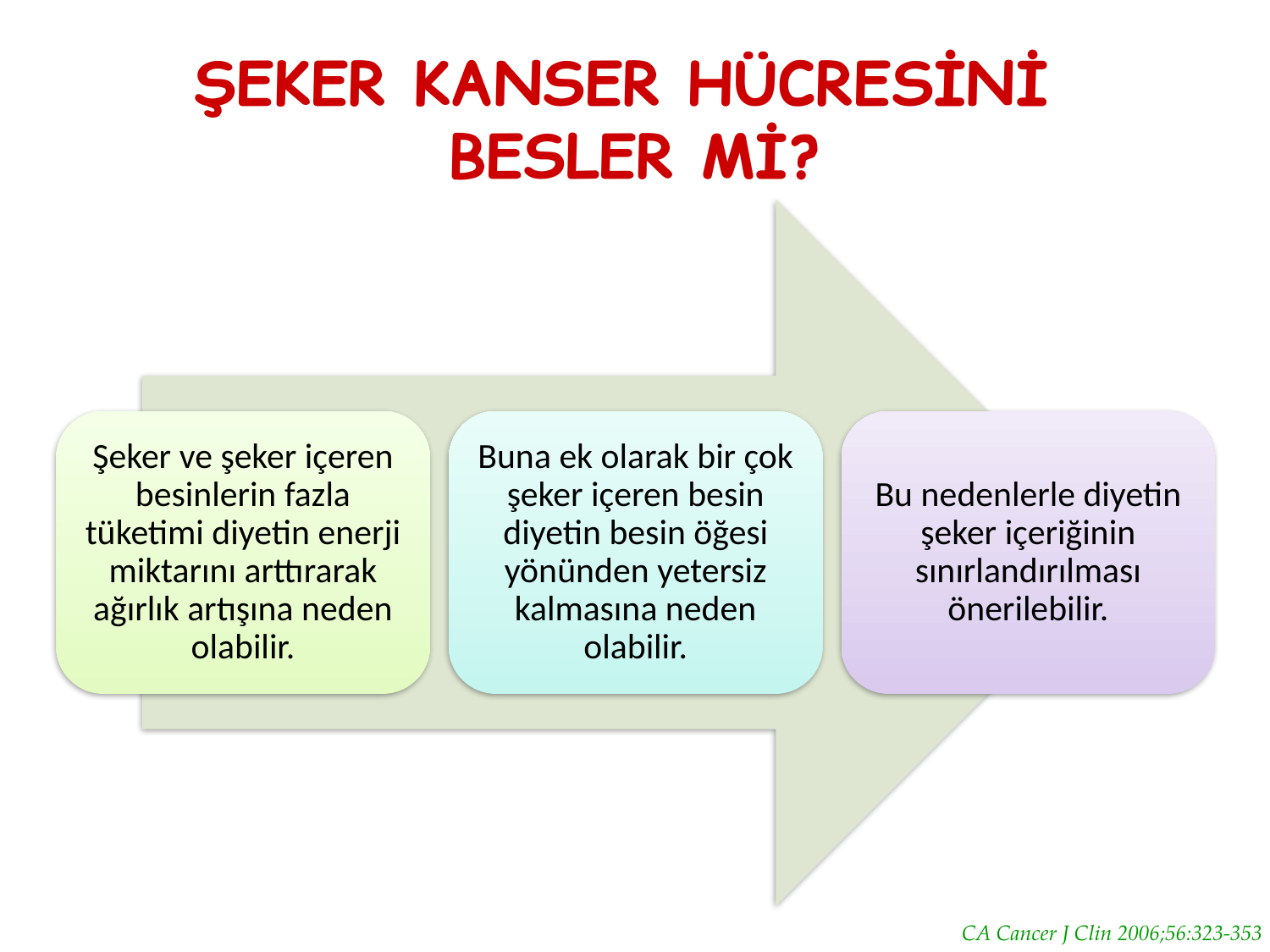

# ŞEKER KANSER HÜCRESİNİ BESLER Mİ?
Şeker ve şeker içeren besinlerin fazla tüketimi diyetin enerji miktarını arttırarak ağırlık artışına neden olabilir.
Buna ek olarak bir çok şeker içeren besin diyetin besin öğesi yönünden yetersiz kalmasına neden olabilir.
Bu nedenlerle diyetin şeker içeriğinin sınırlandırılması önerilebilir.
CA Cancer J Clin 2006;56:323-353